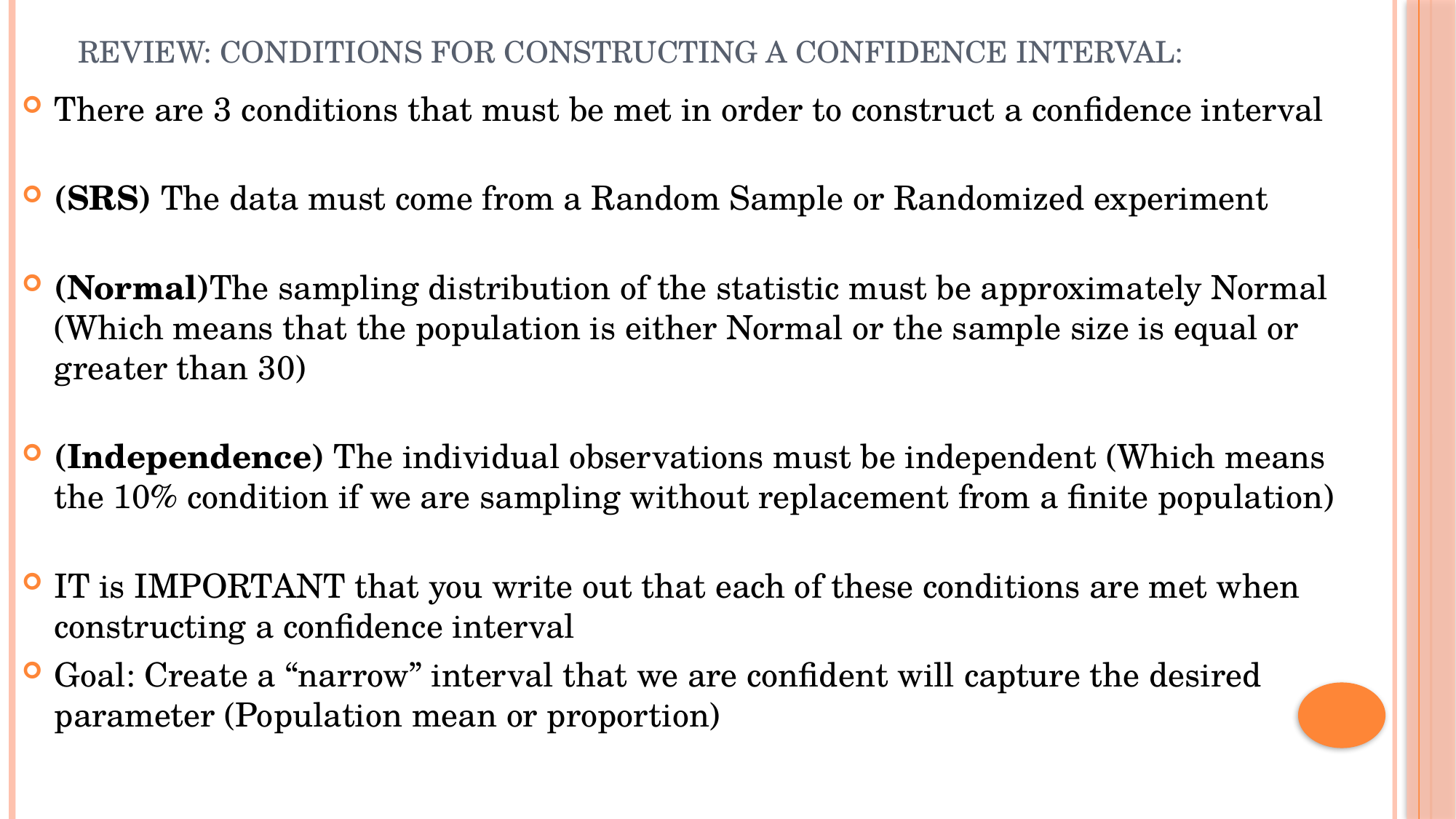

# REVIEW: Conditions for Constructing a Confidence Interval:
There are 3 conditions that must be met in order to construct a confidence interval
(SRS) The data must come from a Random Sample or Randomized experiment
(Normal)The sampling distribution of the statistic must be approximately Normal (Which means that the population is either Normal or the sample size is equal or greater than 30)
(Independence) The individual observations must be independent (Which means the 10% condition if we are sampling without replacement from a finite population)
IT is IMPORTANT that you write out that each of these conditions are met when constructing a confidence interval
Goal: Create a “narrow” interval that we are confident will capture the desired parameter (Population mean or proportion)